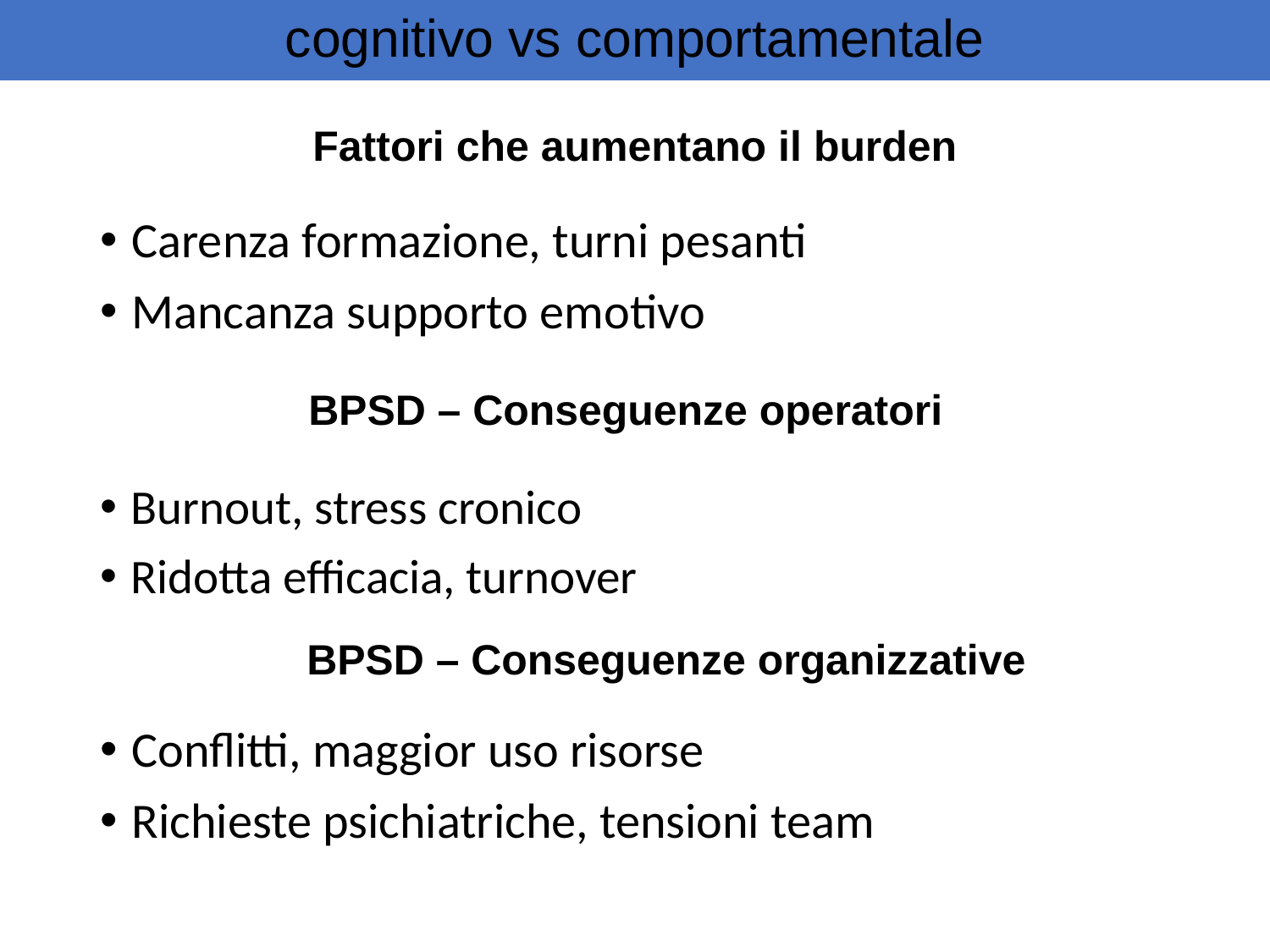

cognitivo vs comportamentale
Fattori che aumentano il burden
Carenza formazione, turni pesanti
Mancanza supporto emotivo
BPSD – Conseguenze operatori
Burnout, stress cronico
Ridotta efficacia, turnover
BPSD – Conseguenze organizzative
Conflitti, maggior uso risorse
Richieste psichiatriche, tensioni team